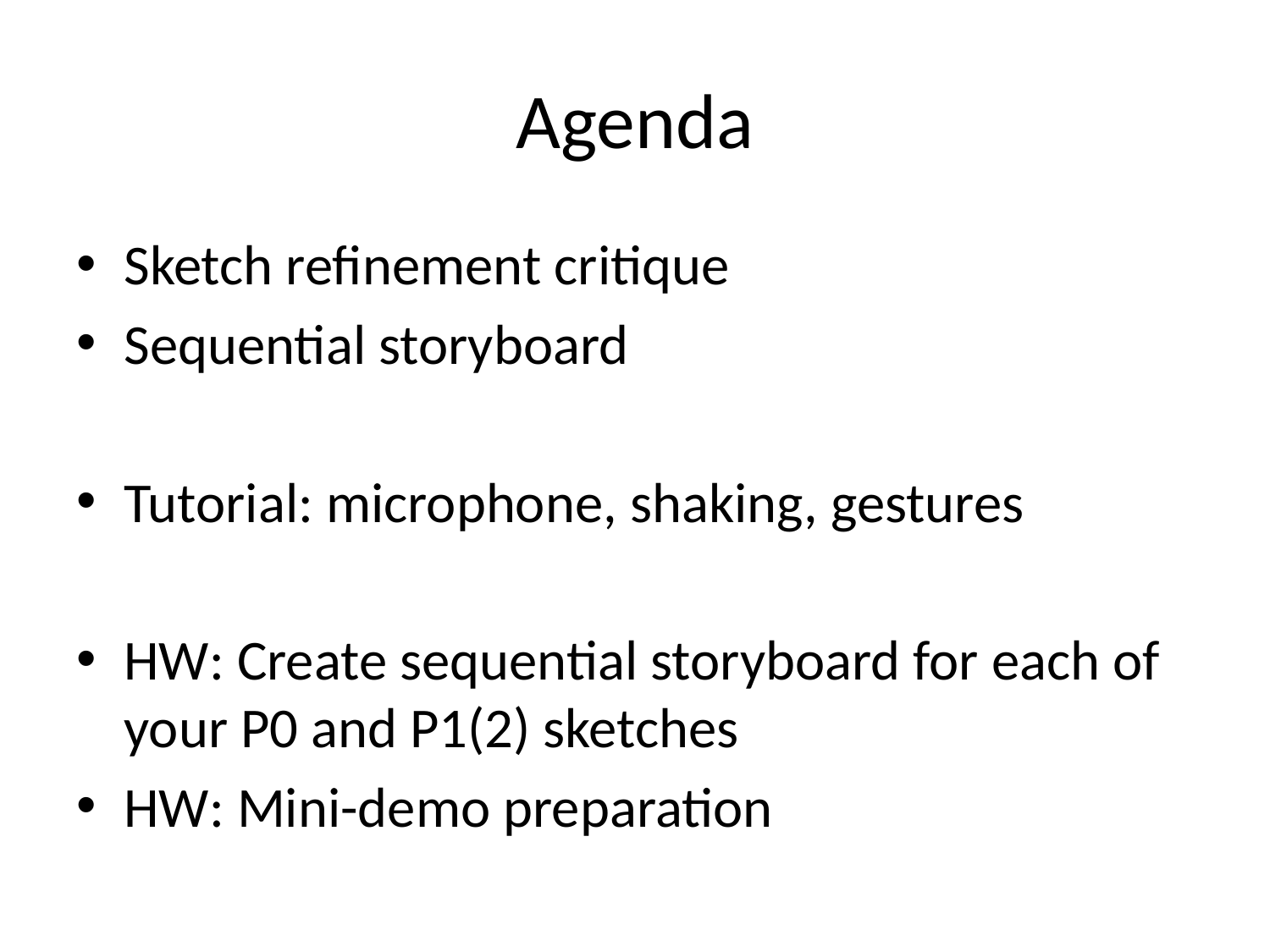

# Agenda
Sketch refinement critique
Sequential storyboard

Tutorial: microphone, shaking, gestures

HW: Create sequential storyboard for each of your P0 and P1(2) sketches
HW: Mini-demo preparation